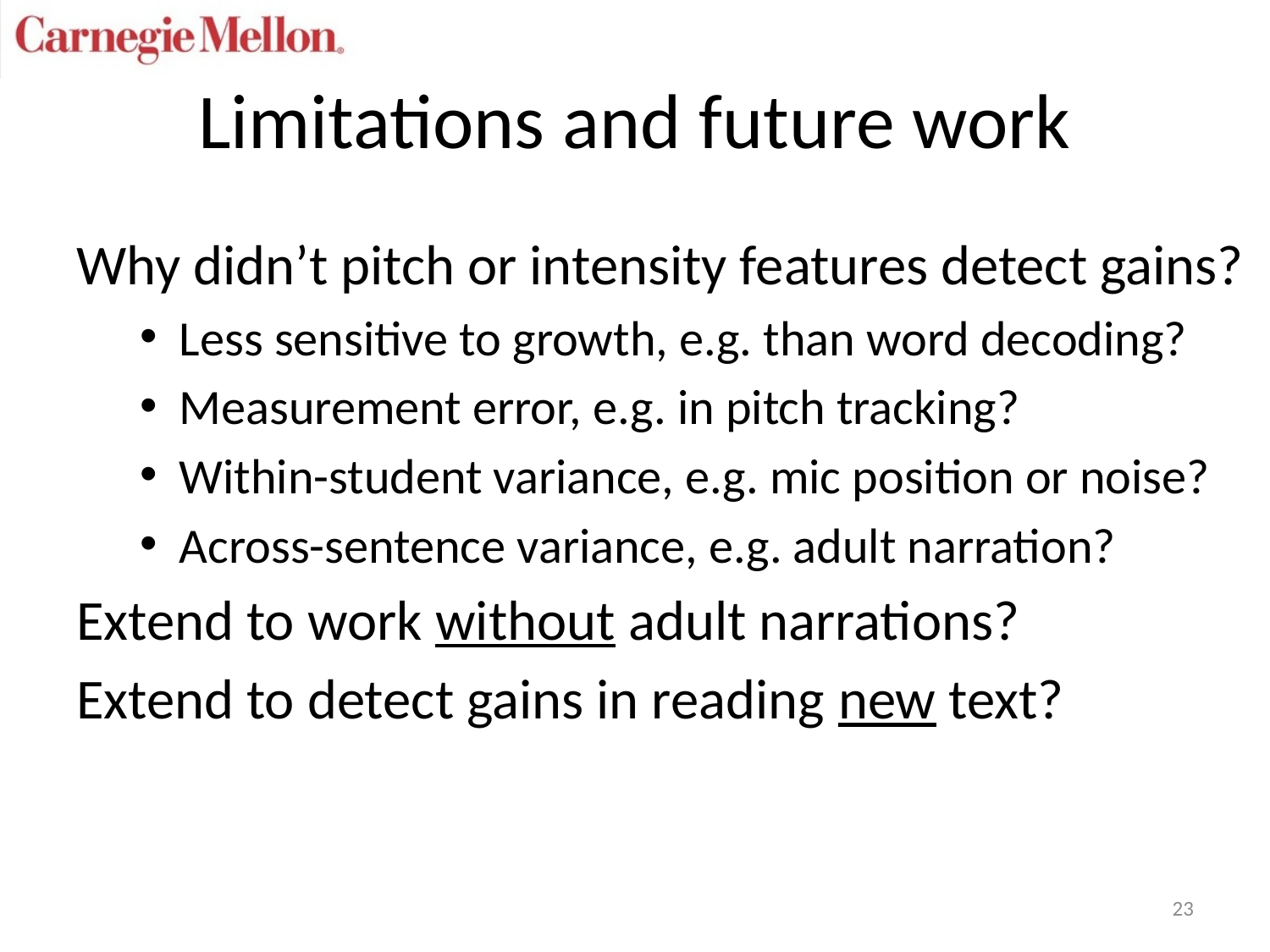

# Limitations and future work
Why didn’t pitch or intensity features detect gains?
Less sensitive to growth, e.g. than word decoding?
Measurement error, e.g. in pitch tracking?
Within-student variance, e.g. mic position or noise?
Across-sentence variance, e.g. adult narration?
Extend to work without adult narrations?
Extend to detect gains in reading new text?
23